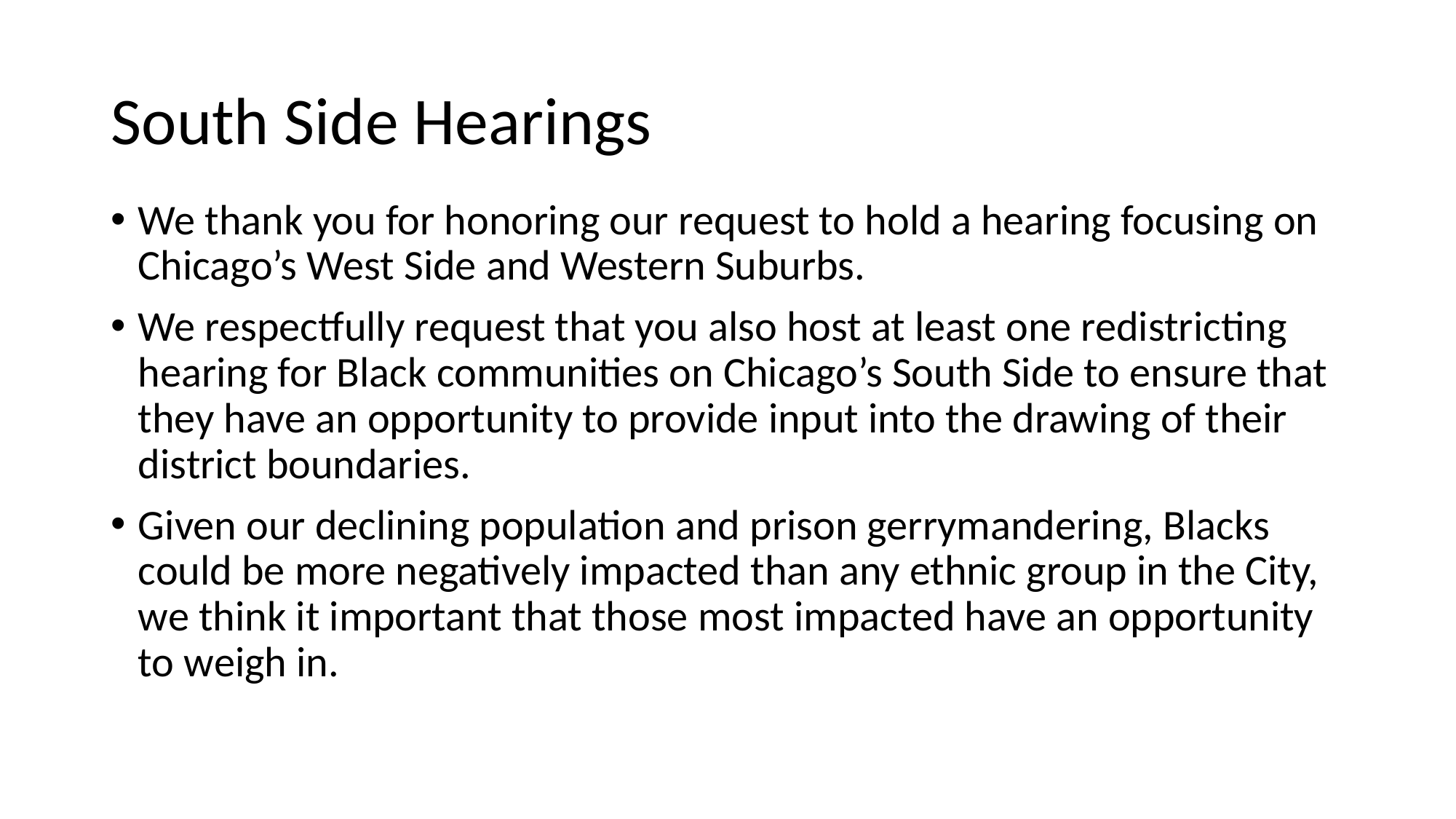

# South Side Hearings
We thank you for honoring our request to hold a hearing focusing on Chicago’s West Side and Western Suburbs.
We respectfully request that you also host at least one redistricting hearing for Black communities on Chicago’s South Side to ensure that they have an opportunity to provide input into the drawing of their district boundaries.
Given our declining population and prison gerrymandering, Blacks could be more negatively impacted than any ethnic group in the City, we think it important that those most impacted have an opportunity to weigh in.